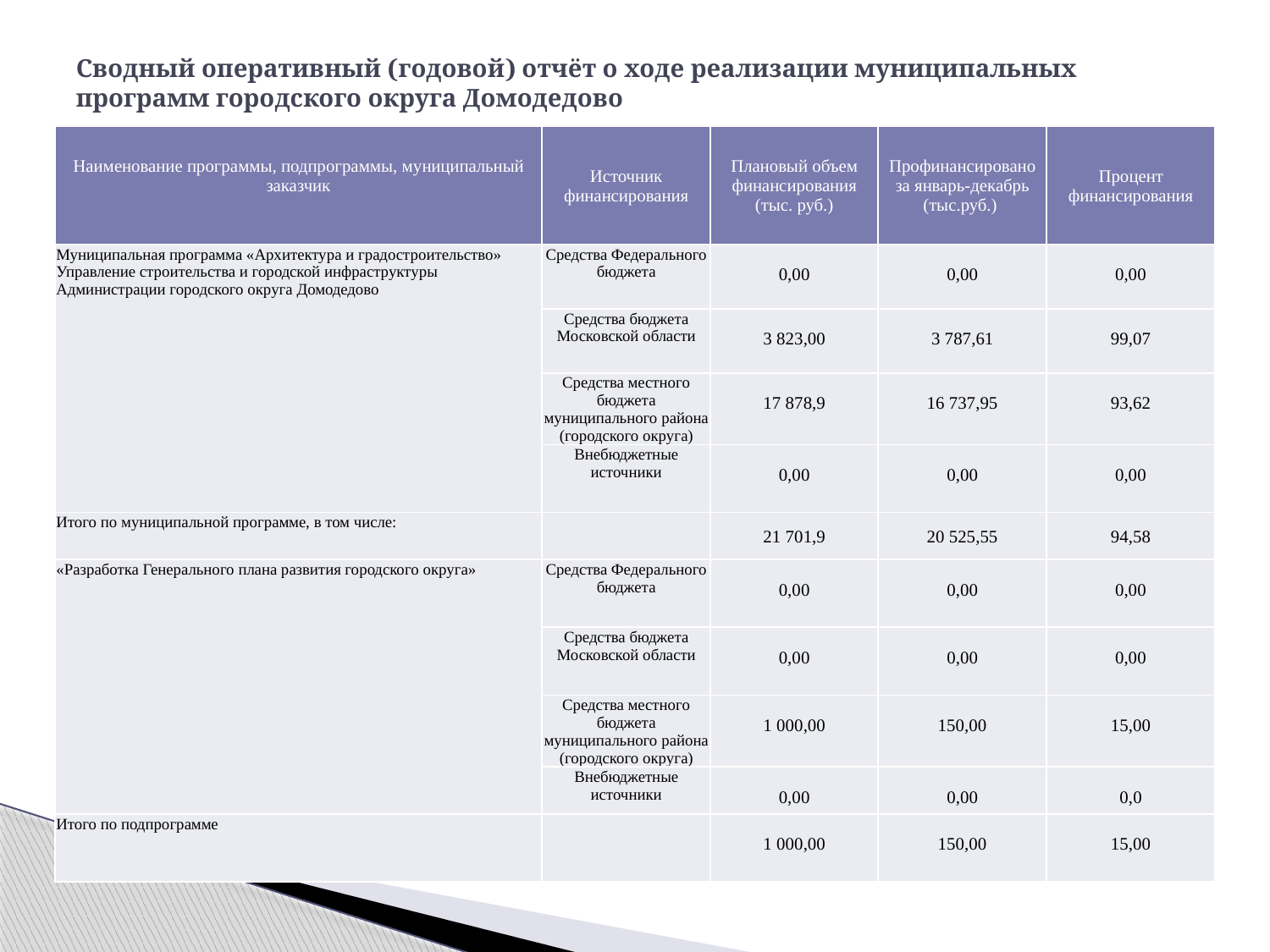

# Сводный оперативный (годовой) отчёт о ходе реализации муниципальных программ городского округа Домодедово
| Наименование программы, подпрограммы, муниципальный заказчик | Источник финансирования | Плановый объем финансирования (тыс. руб.) | Профинансировано за январь-декабрь (тыс.руб.) | Процент финансирования |
| --- | --- | --- | --- | --- |
| Муниципальная программа «Архитектура и градостроительство» Управление строительства и городской инфраструктуры Администрации городского округа Домодедово | Средства Федерального бюджета | 0,00 | 0,00 | 0,00 |
|  | Средства бюджета Московской области | 3 823,00 | 3 787,61 | 99,07 |
|  | Средства местного бюджета муниципального района (городского округа) | 17 878,9 | 16 737,95 | 93,62 |
|  | Внебюджетные источники | 0,00 | 0,00 | 0,00 |
| Итого по муниципальной программе, в том числе: |  | 21 701,9 | 20 525,55 | 94,58 |
| «Разработка Генерального плана развития городского округа» | Средства Федерального бюджета | 0,00 | 0,00 | 0,00 |
|  | Средства бюджета Московской области | 0,00 | 0,00 | 0,00 |
|  | Средства местного бюджета муниципального района (городского округа) | 1 000,00 | 150,00 | 15,00 |
|  | Внебюджетные источники | 0,00 | 0,00 | 0,0 |
| Итого по подпрограмме |  | 1 000,00 | 150,00 | 15,00 |